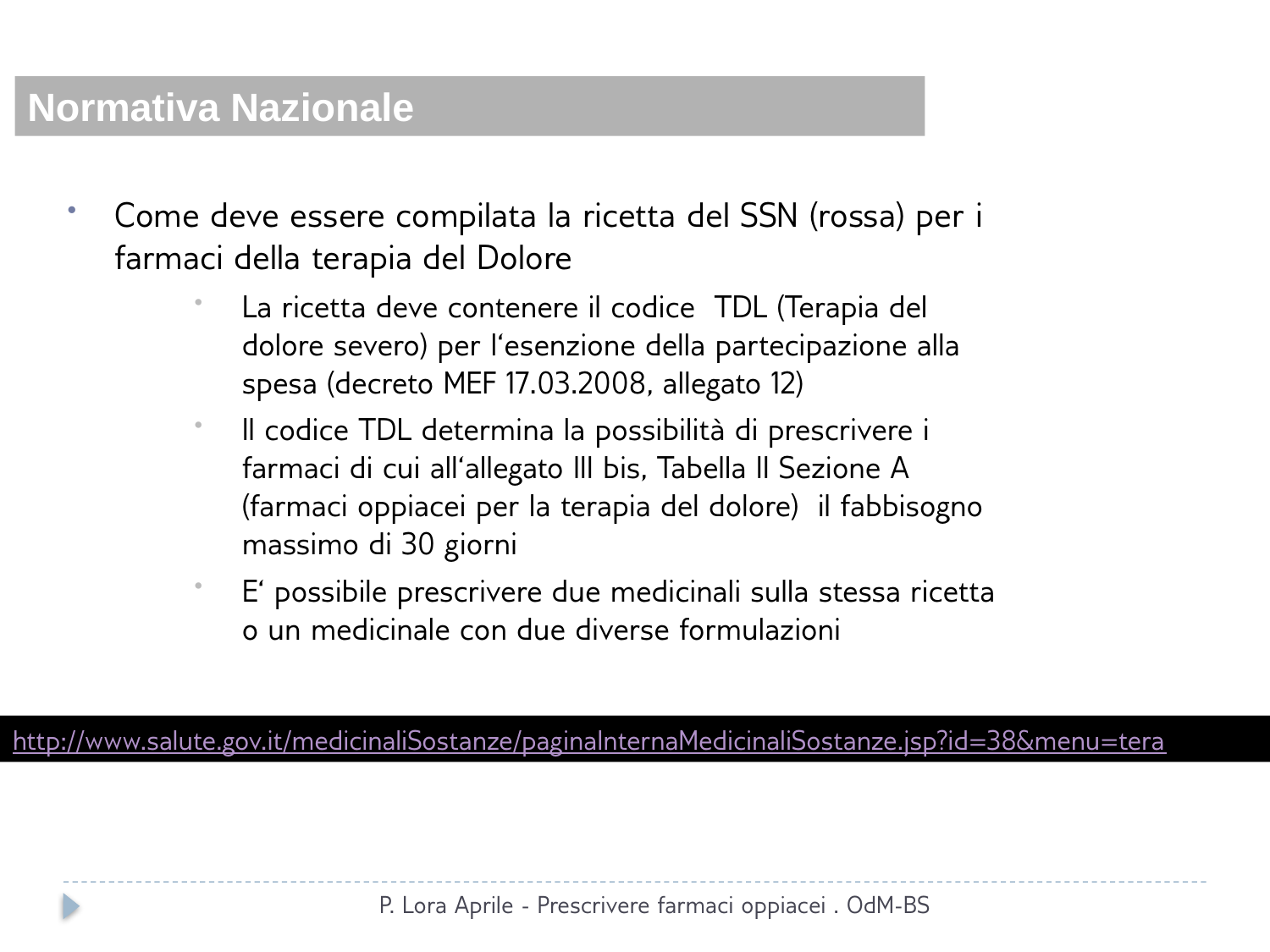

Normativa Nazionale
Come deve essere compilata la ricetta del SSN (rossa) per i farmaci della terapia del Dolore
La ricetta deve contenere il codice  TDL (Terapia del dolore severo) per l‘esenzione della partecipazione alla spesa (decreto MEF 17.03.2008, allegato 12)
Il codice TDL determina la possibilità di prescrivere i farmaci di cui all‘allegato III bis, Tabella II Sezione A (farmaci oppiacei per la terapia del dolore)  il fabbisogno massimo di 30 giorni
E‘ possibile prescrivere due medicinali sulla stessa ricetta o un medicinale con due diverse formulazioni

http://www.salute.gov.it/medicinaliSostanze/paginaInternaMedicinaliSostanze.jsp?id=38&menu=tera
P. Lora Aprile - Prescrivere farmaci oppiacei . OdM-BS